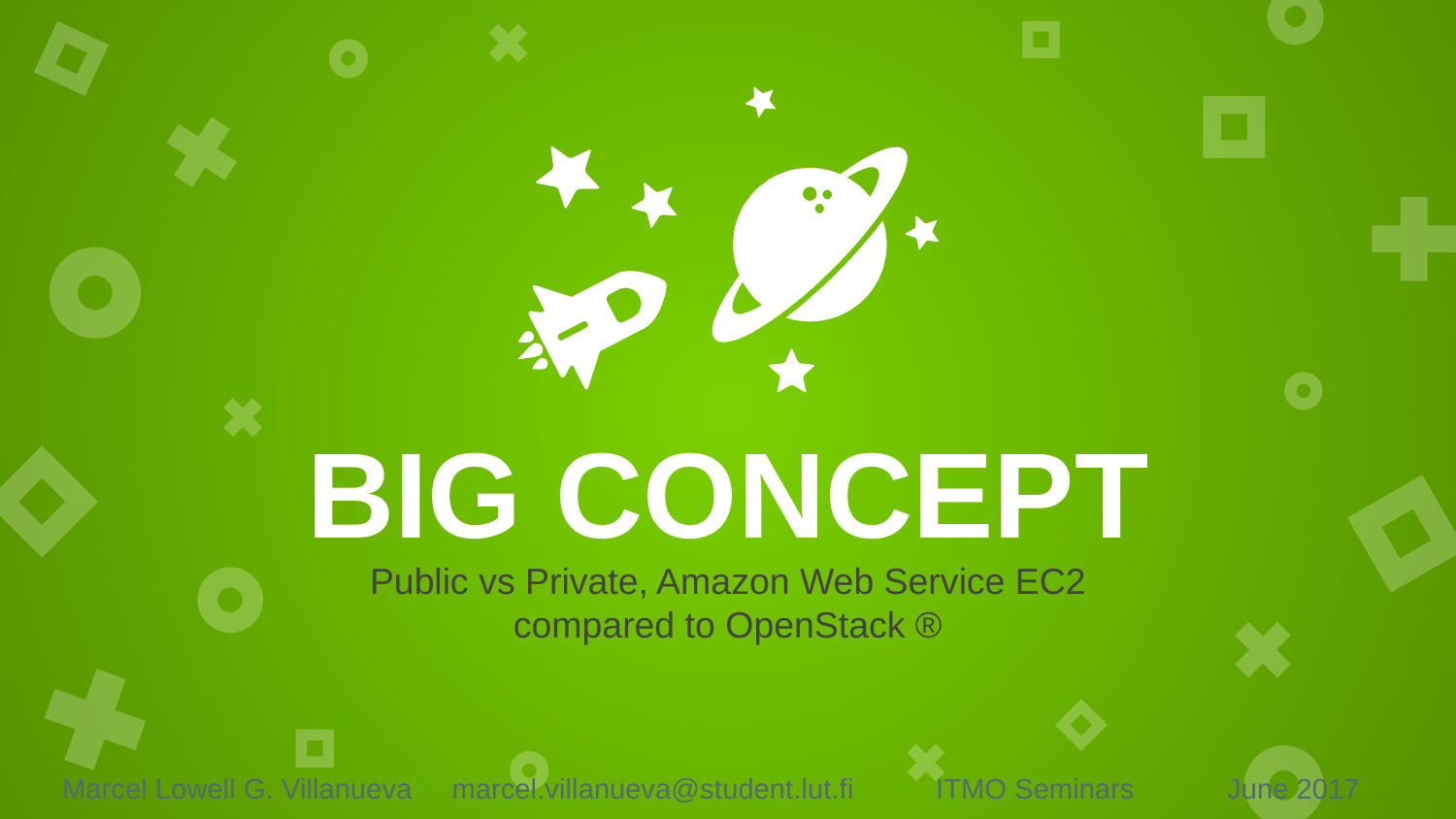

BIG CONCEPT
Public vs Private, Amazon Web Service EC2 compared to OpenStack ®
Marcel Lowell G. Villanueva     marcel.villanueva@student.lut.fi	ITMO Seminars	June 2017